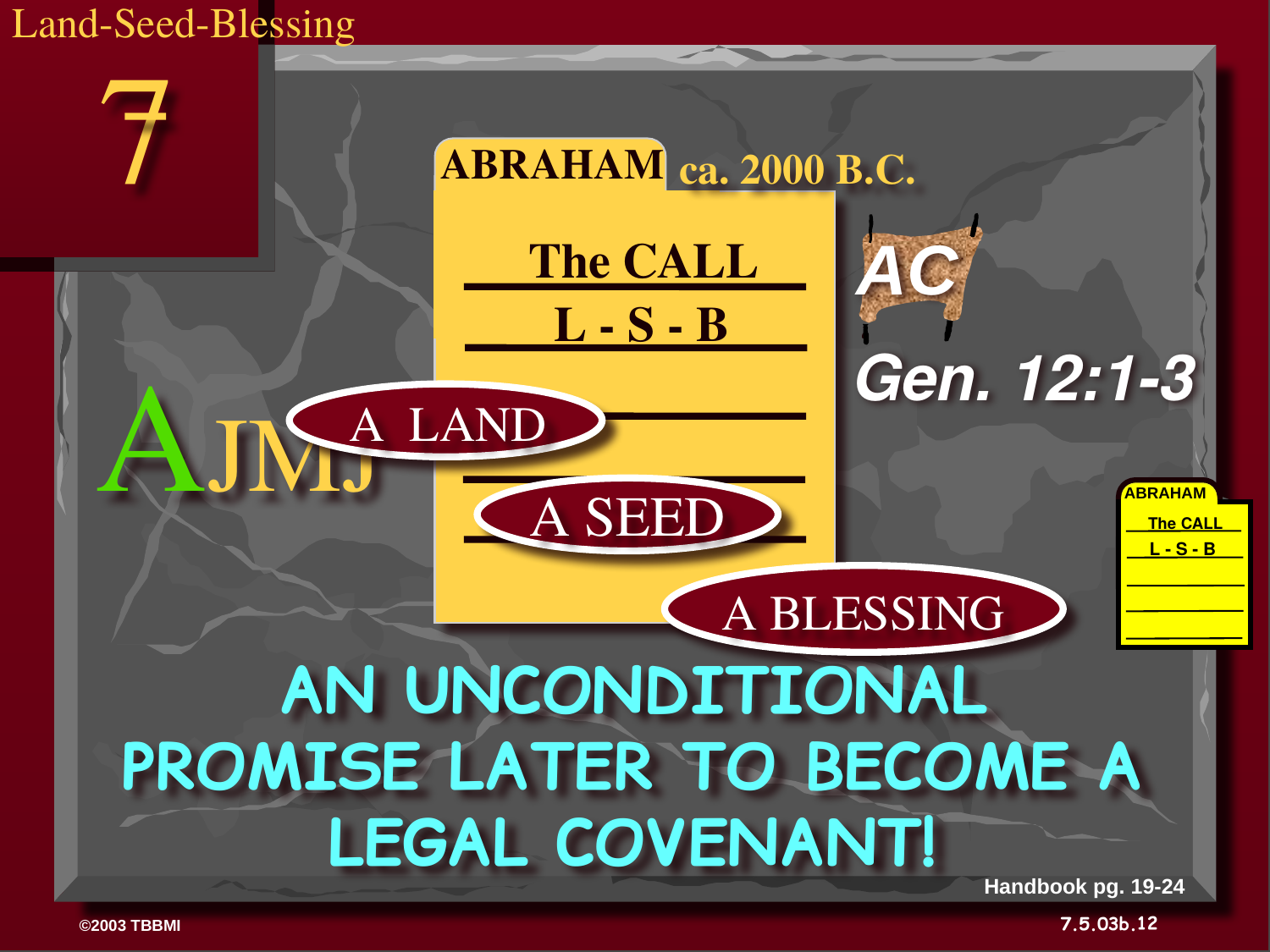

Land-Seed-Blessing

7

ABRAHAM
ABRAHAM
ca. 2000 B.C.

AC
The CALL
L - S - B

AJMJ

Gen. 12:1-3

A  LAND

A SEED

ABRAHAM

The CALL

L - S - B

A BLESSING

AN UNCONDITIONAL PROMISE LATER TO BECOME A LEGAL COVENANT!
Handbook pg. 19-24
12